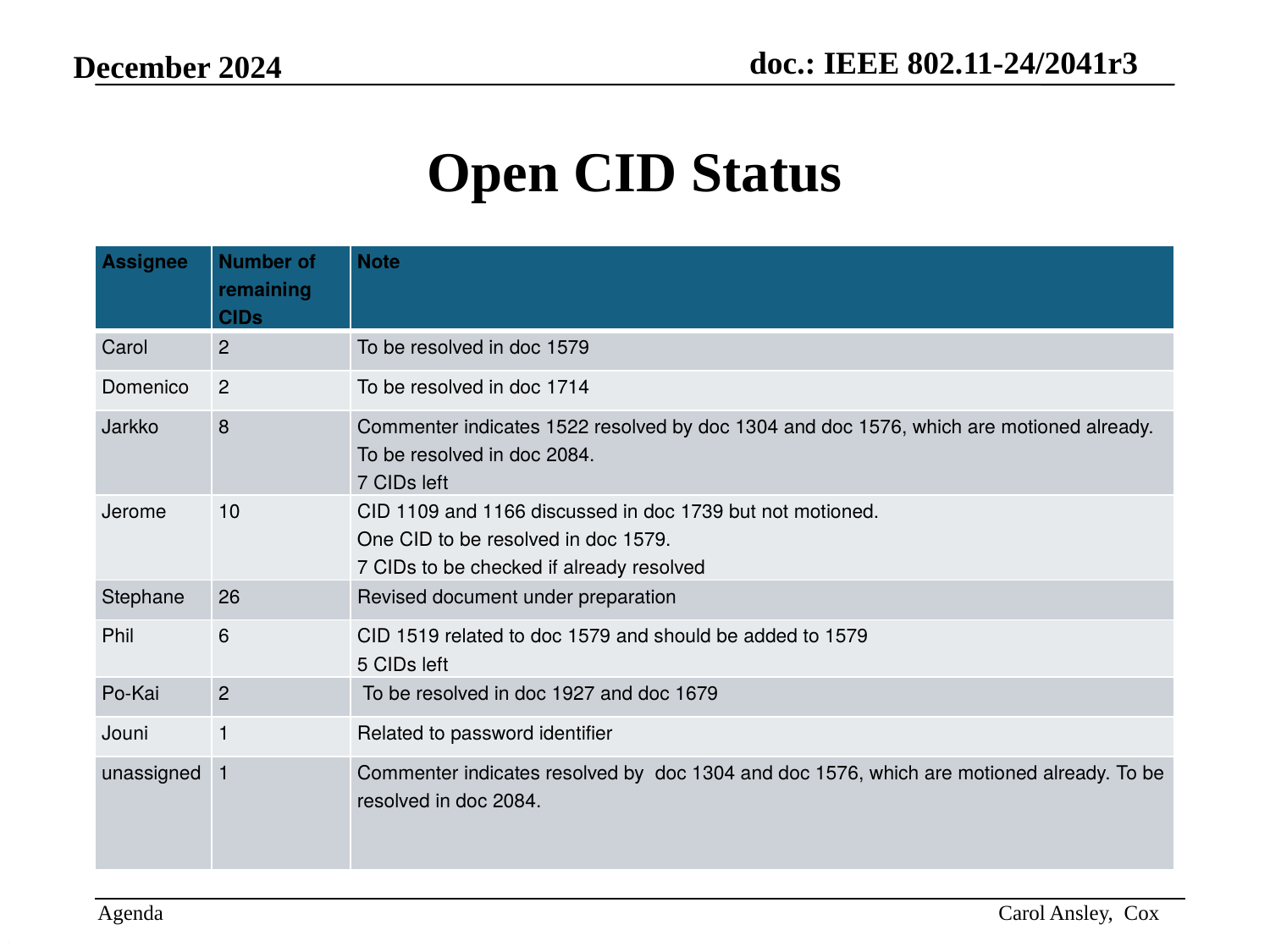

# Open CID Status
| Assignee | Number of remaining CIDs | Note |
| --- | --- | --- |
| Carol | 2 | To be resolved in doc 1579 |
| Domenico | 2 | To be resolved in doc 1714 |
| Jarkko | 8 | Commenter indicates 1522 resolved by doc 1304 and doc 1576, which are motioned already. To be resolved in doc 2084. 7 CIDs left |
| Jerome | 10 | CID 1109 and 1166 discussed in doc 1739 but not motioned. One CID to be resolved in doc 1579. 7 CIDs to be checked if already resolved |
| Stephane | 26 | Revised document under preparation |
| Phil | 6 | CID 1519 related to doc 1579 and should be added to 1579 5 CIDs left |
| Po-Kai | 2 | To be resolved in doc 1927 and doc 1679 |
| Jouni | 1 | Related to password identifier |
| unassigned | 1 | Commenter indicates resolved by  doc 1304 and doc 1576, which are motioned already. To be resolved in doc 2084. |